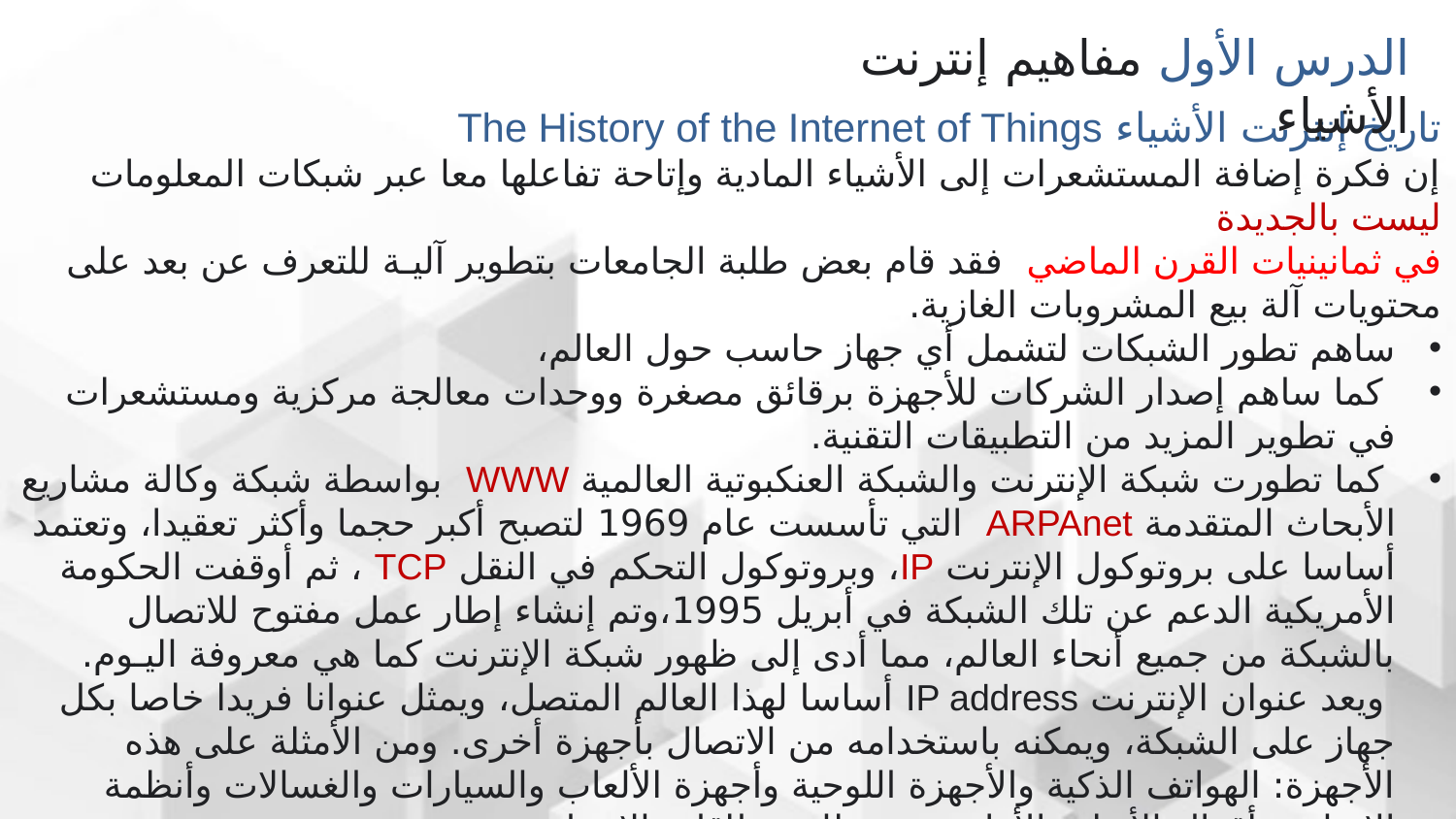

الدرس الأول مفاهيم إنترنت الأشياء
تاريخ إنترنت الأشياء The History of the Internet of Things
إن فكرة إضافة المستشعرات إلى الأشياء المادية وإتاحة تفاعلها معا عبر شبكات المعلومات ليست بالجديدة
في ثمانينيات القرن الماضي  فقد قام بعض طلبة الجامعات بتطوير آليـة للتعرف عن بعد على محتويات آلة بيع المشروبات الغازية.
ساهم تطور الشبكات لتشمل أي جهاز حاسب حول العالم،
 كما ساهم إصدار الشركات للأجهزة برقائق مصغرة ووحدات معالجة مركزية ومستشعرات في تطوير المزيد من التطبيقات التقنية.
 كما تطورت شبكة الإنترنت والشبكة العنكبوتية العالمية WWW  بواسطة شبكة وكالة مشاريع الأبحاث المتقدمة ARPAnet  التي تأسست عام 1969 لتصبح أكبر حجما وأكثر تعقيدا، وتعتمد أساسا على بروتوكول الإنترنت IP، وبروتوكول التحكم في النقل TCP ، ثم أوقفت الحكومة الأمريكية الدعم عن تلك الشبكة في أبريل 1995،وتم إنشاء إطار عمل مفتوح للاتصال بالشبكة من جميع أنحاء العالم، مما أدى إلى ظهور شبكة الإنترنت كما هي معروفة اليـوم.
 ويعد عنوان الإنترنت IP address أساسا لهذا العالم المتصل، ويمثل عنوانا فريدا خاصا بكل جهاز على الشبكة، ويمكنه باستخدامه من الاتصال بأجهزة أخرى. ومن الأمثلة على هذه الأجهزة: الهواتف الذكية والأجهزة اللوحية وأجهزة الألعاب والسيارات والغسالات وأنظمة الإضاءة وأقفال الأبواب الأمامية ومحطات بطاقات الائتمان.
 يتم تعيين عناوين IP لجميع الأجهزة المتصلة بإنترنت الأشياء، وقد يستخدم عنوان IP عاما للوصول للجهاز عبر الإنترنت، أو للتعرف على ذلك الجهاز على شبكة محلية. ويحدد الجهاز الموجه Router  هذه الأجهزة بناء على الطلبات الواردة ويوجه الطلبات والبيانات وفقا لذلك.